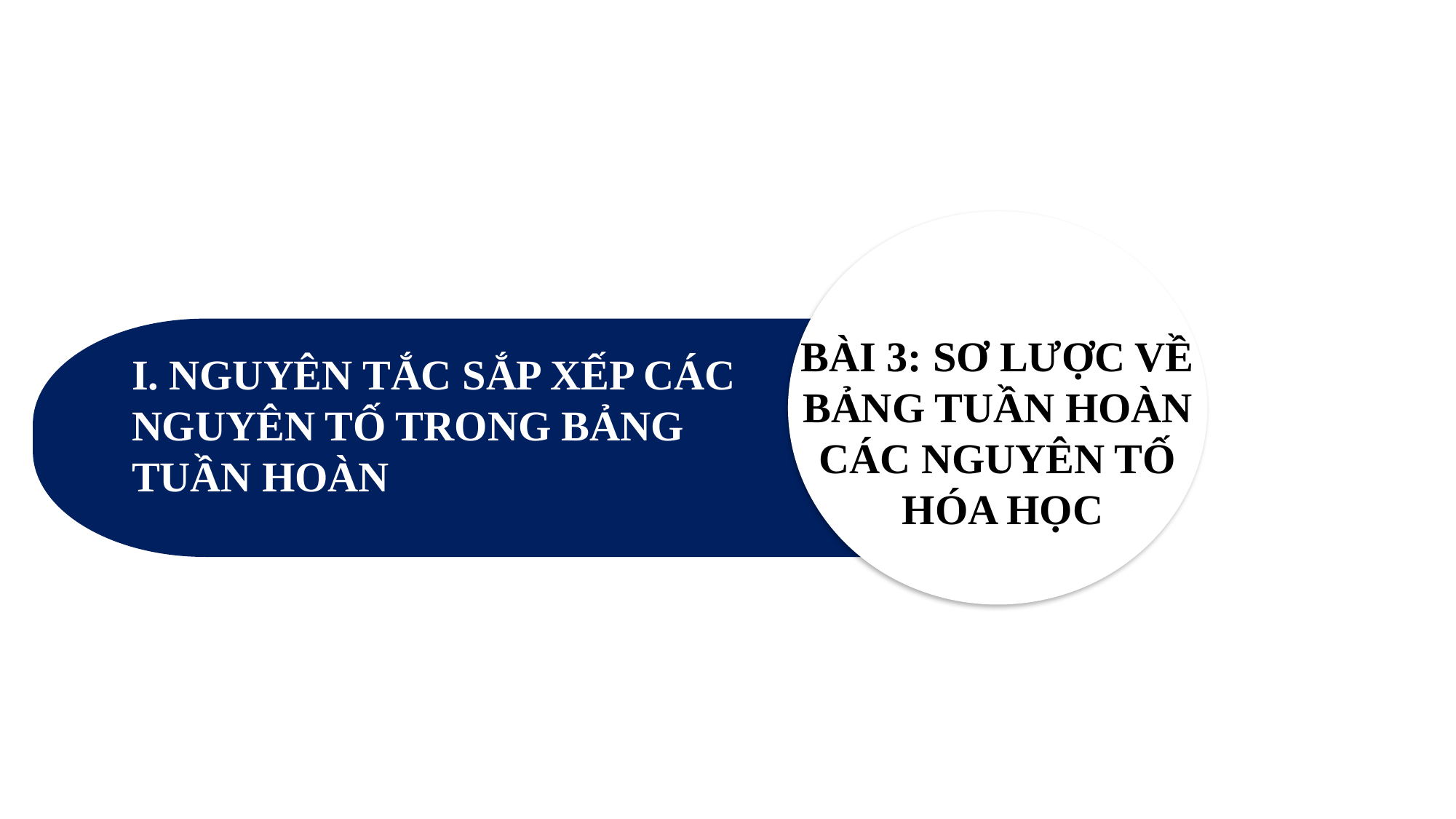

BÀI 3: SƠ LƯỢC VỀ BẢNG TUẦN HOÀN CÁC NGUYÊN TỐ
 HÓA HỌC
I. NGUYÊN TẮC SẮP XẾP CÁC NGUYÊN TỐ TRONG BẢNG TUẦN HOÀN